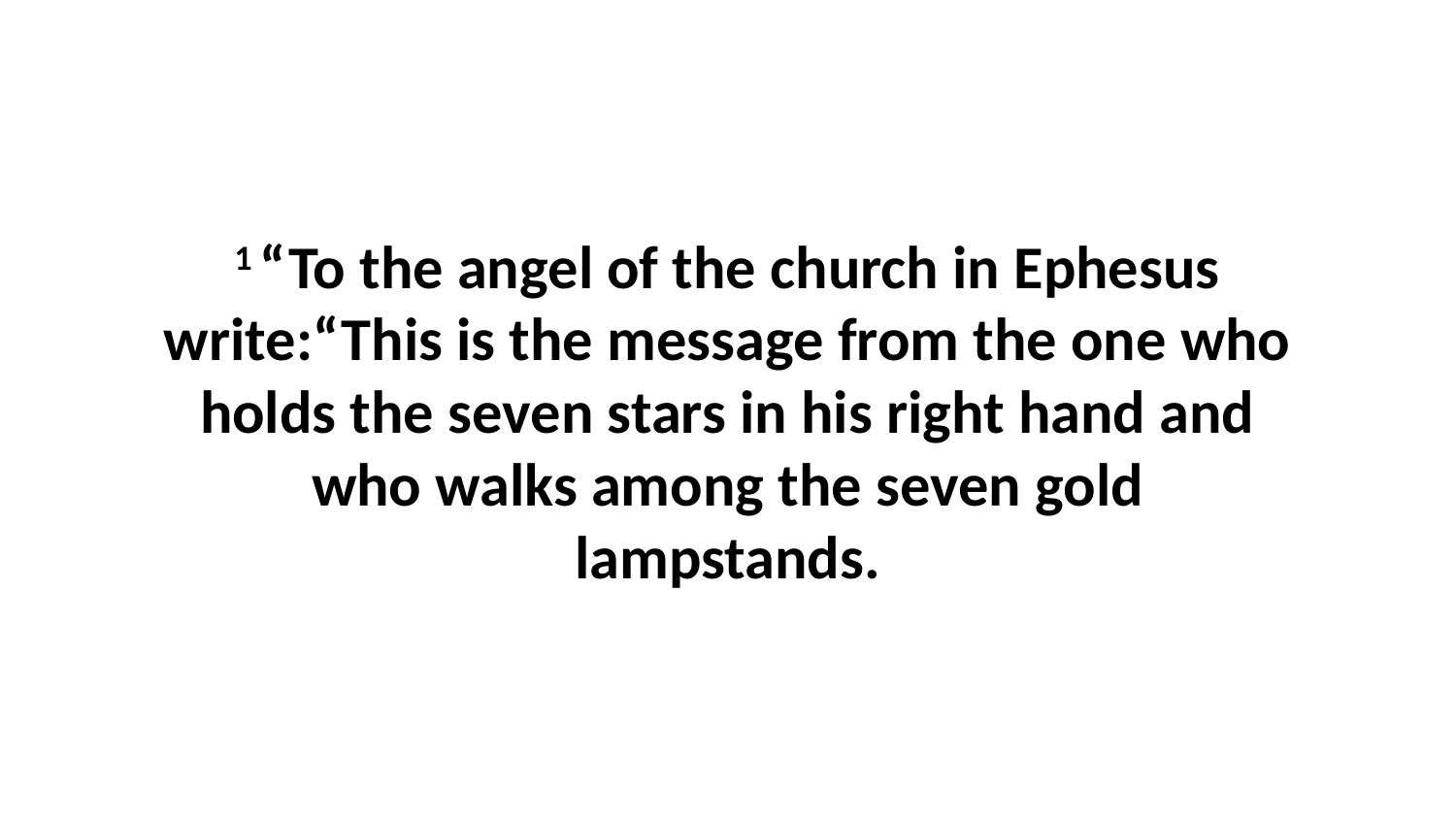

1 “To the angel of the church in Ephesus write:“This is the message from the one who holds the seven stars in his right hand and who walks among the seven gold lampstands.